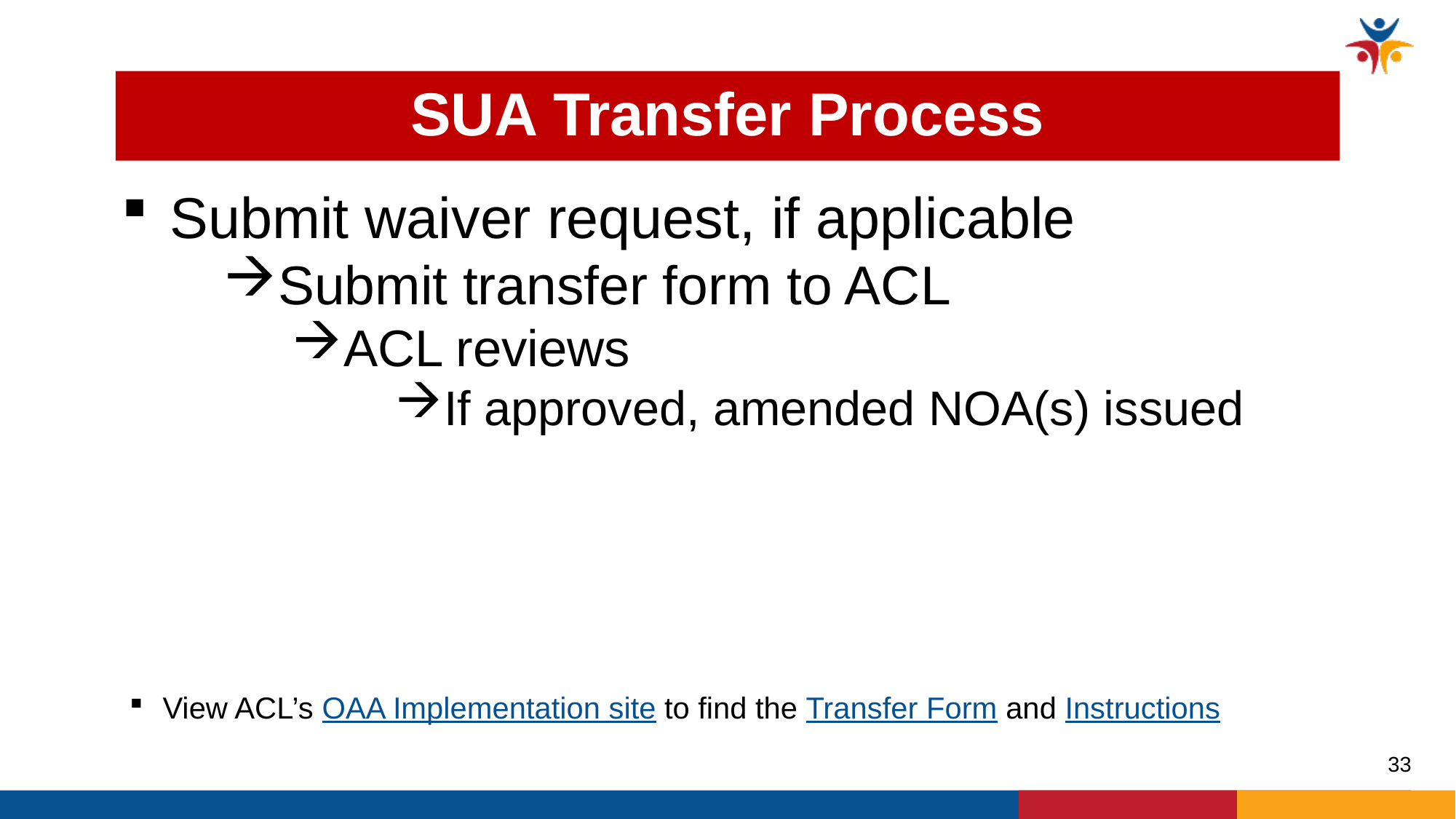

# SUA Transfer Process
Submit waiver request, if applicable
Submit transfer form to ACL
ACL reviews
If approved, amended NOA(s) issued
View ACL’s OAA Implementation site to find the Transfer Form and Instructions
33